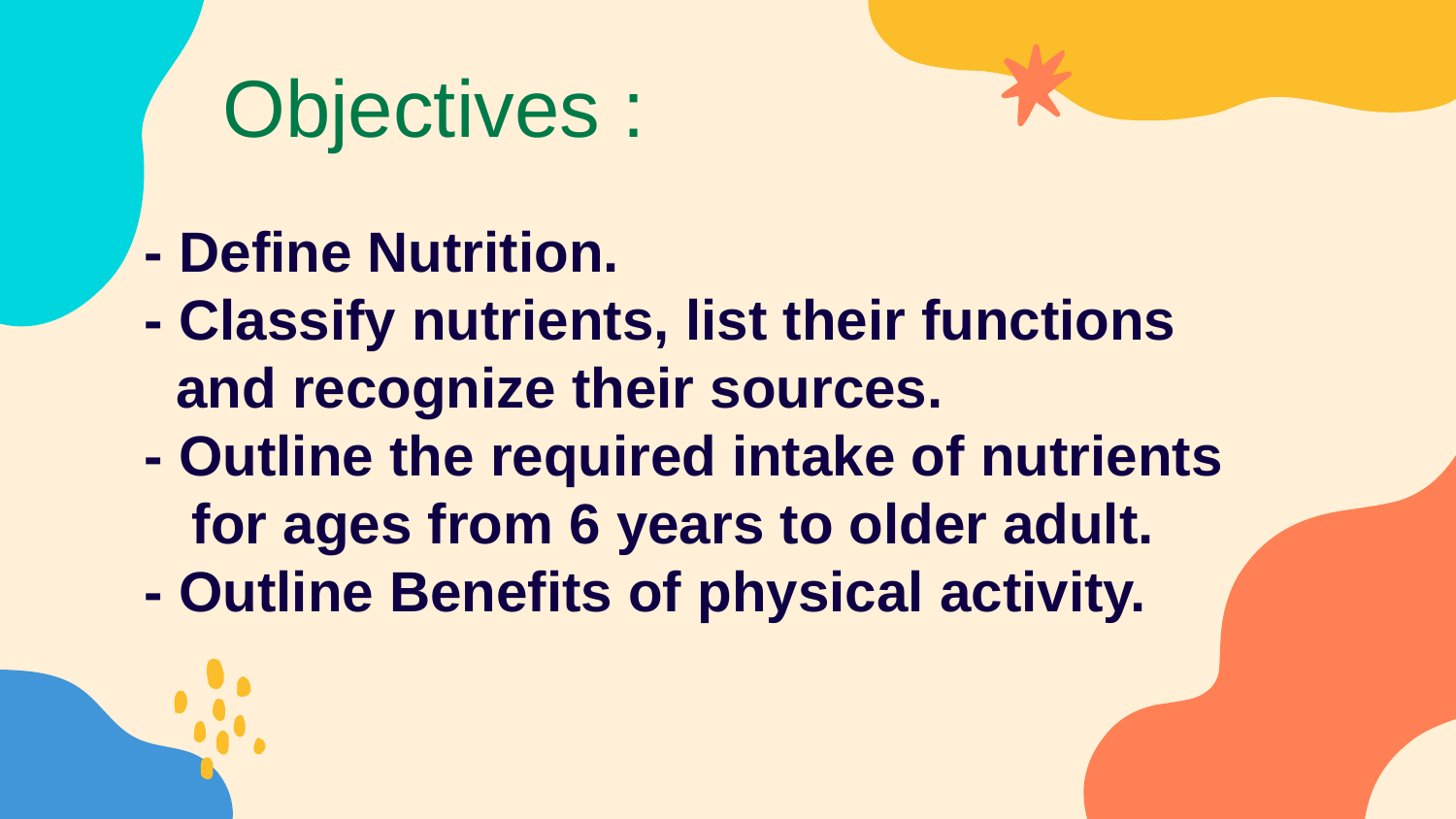

# Objectives :
- Define Nutrition.
- Classify nutrients, list their functions
  and recognize their sources.
- Outline the required intake of nutrients
   for ages from 6 years to older adult.
- Outline Benefits of physical activity.